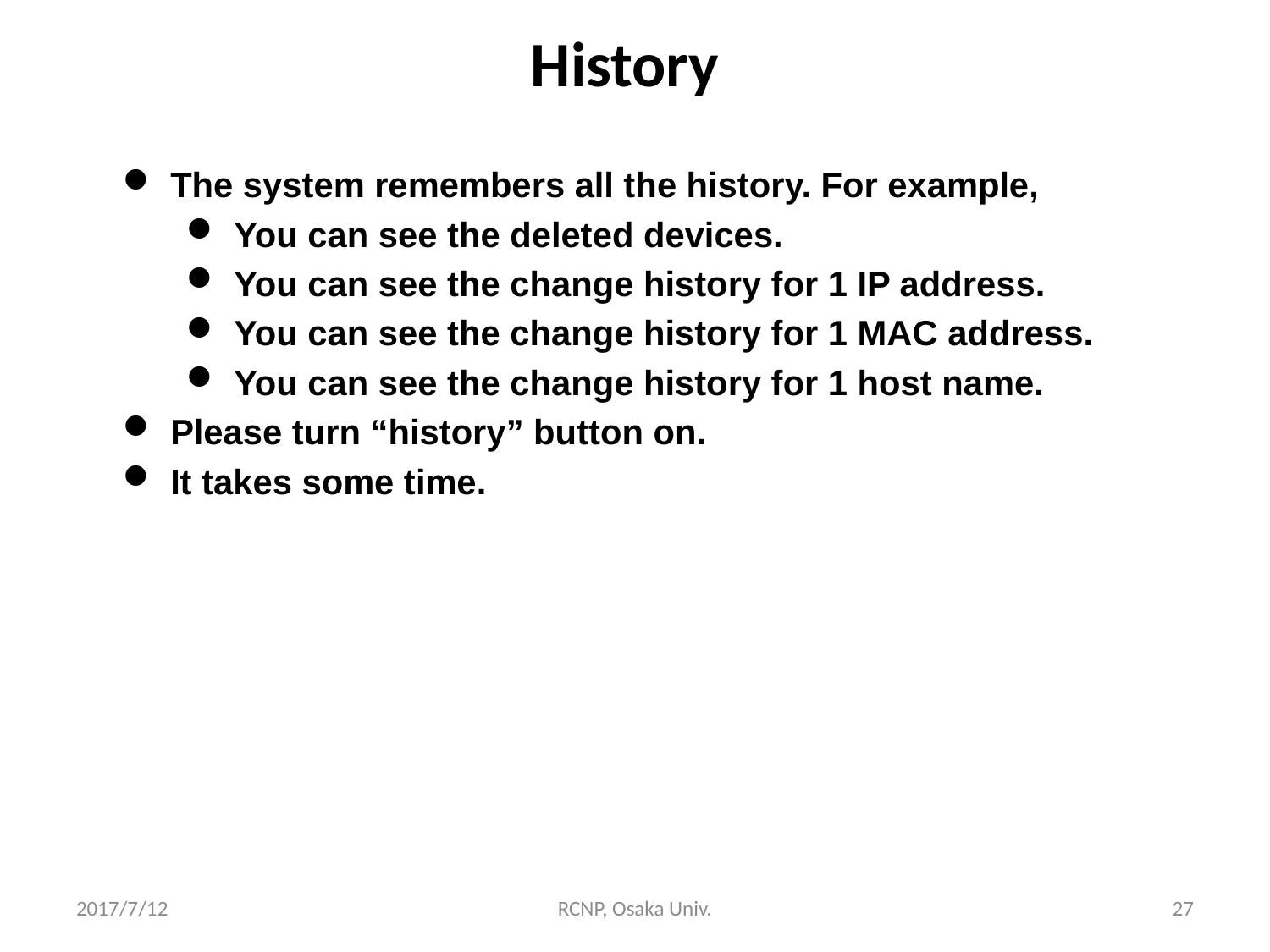

# History
The system remembers all the history. For example,
You can see the deleted devices.
You can see the change history for 1 IP address.
You can see the change history for 1 MAC address.
You can see the change history for 1 host name.
Please turn “history” button on.
It takes some time.

2017/7/12
RCNP, Osaka Univ.
27